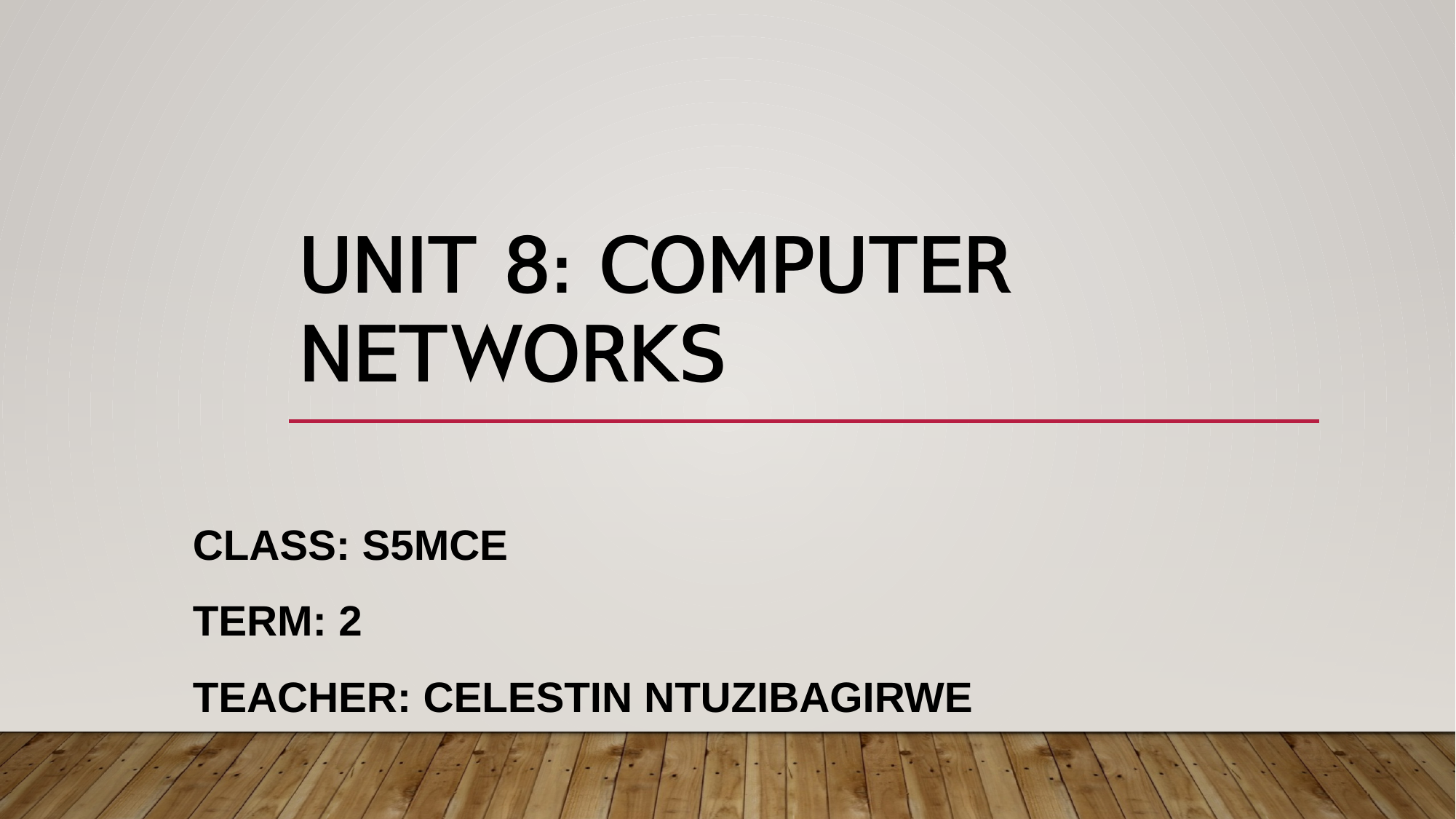

# UNIT 8: COMPUTER NETWORKS

CLASS: S5MCE
TERM: 2
TEACHER: Celestin NTUZIBAGIRWE